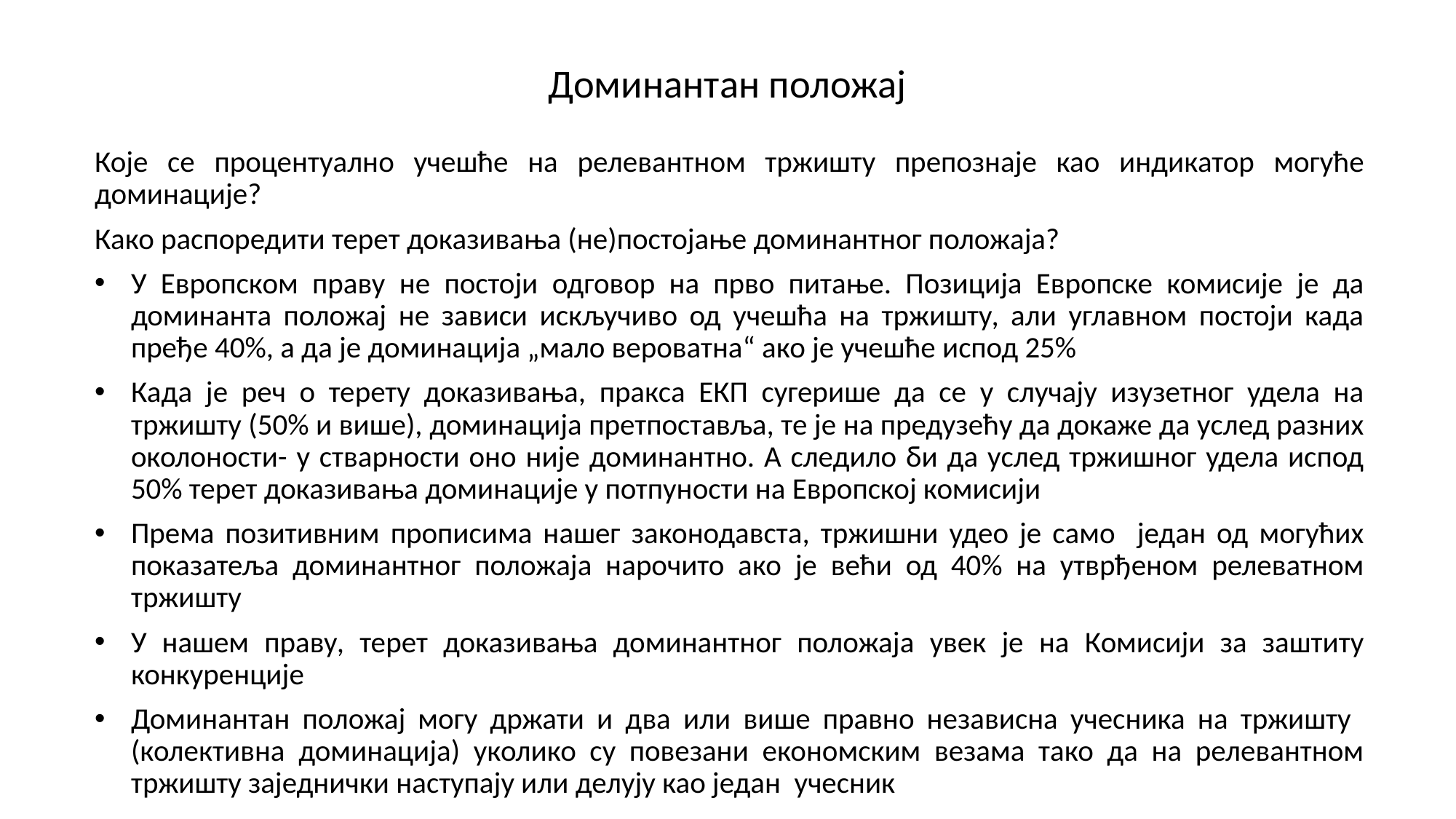

# Доминантан положај
Које се процентуално учешће на релевантном тржишту препознаје као индикатор могуће доминације?
Како распоредити терет доказивања (не)постојање доминантног положаја?
У Европском праву не постоји одговор на прво питање. Позиција Европске комисије је да доминанта положај не зависи искључиво од учешћа на тржишту, али углавном постоји када пређе 40%, а да је доминација „мало вероватна“ ако је учешће испод 25%
Када је реч о терету доказивања, пракса ЕКП сугерише да се у случају изузетног удела на тржишту (50% и више), доминација претпоставља, те је на предузећу да докаже да услед разних околоности- у стварности оно није доминантно. А следило би да услед тржишног удела испод 50% терет доказивања доминације у потпуности на Европској комисији
Према позитивним прописима нашег законодавста, тржишни удео је само  један од могућих показатеља доминантног положаја нарочито ако је већи од 40% на утврђеном релеватном тржишту
У нашем праву, терет доказивања доминантног положаја увек је на Комисији за заштиту конкуренције
Доминантан положај могу држати и два или више правно независна учесника на тржишту  (колективна доминација) уколико су повезани економским везама тако да на релевантном тржишту заједнички наступају или делују као један  учесник